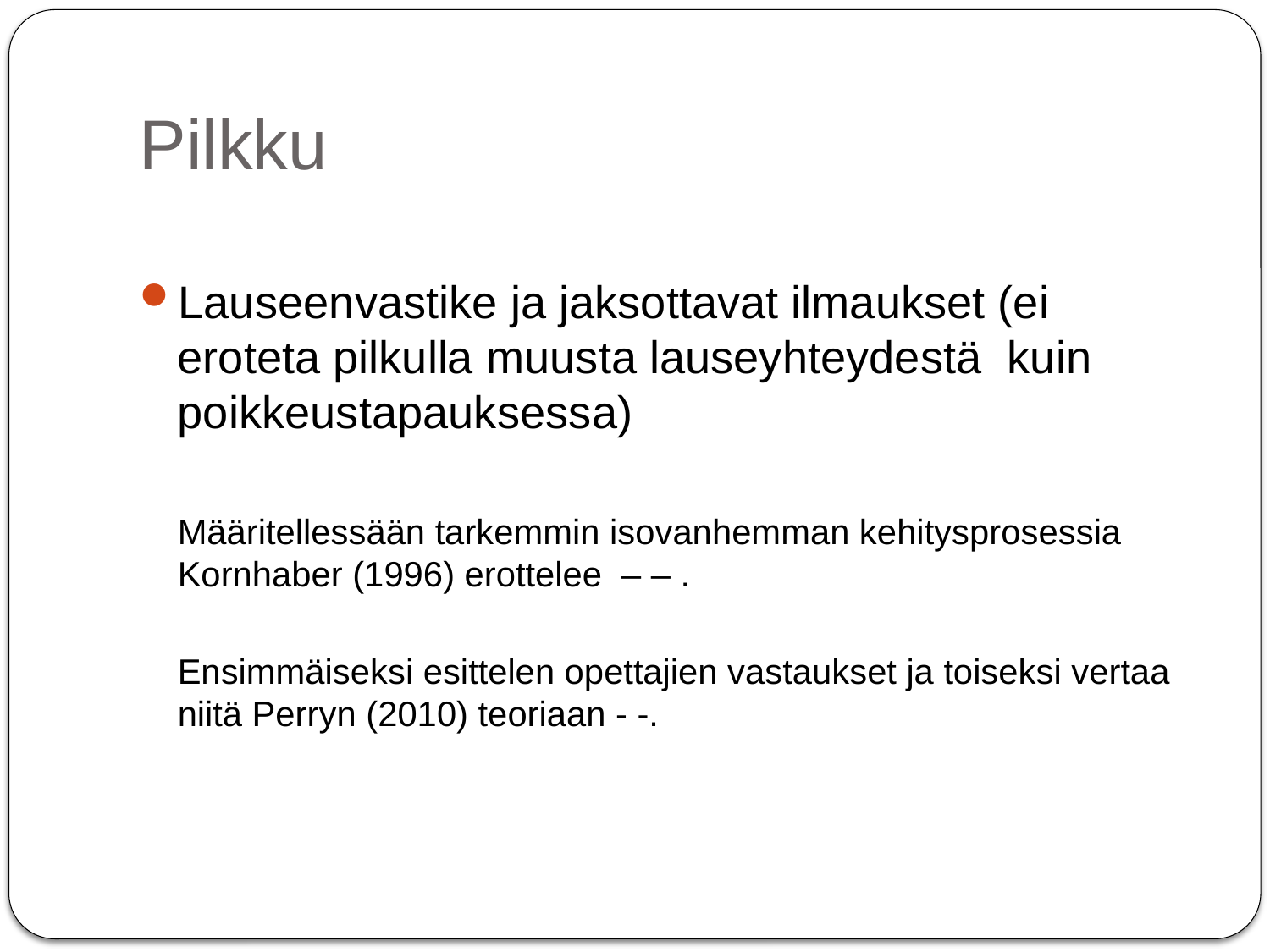

# Pilkku

Lauseenvastike ja jaksottavat ilmaukset (ei eroteta pilkulla muusta lauseyhteydestä  kuin poikkeustapauksessa)

Määritellessään tarkemmin isovanhemman kehitysprosessia Kornhaber (1996) erottelee  – – .

Ensimmäiseksi esittelen opettajien vastaukset ja toiseksi vertaa niitä Perryn (2010) teoriaan - -.